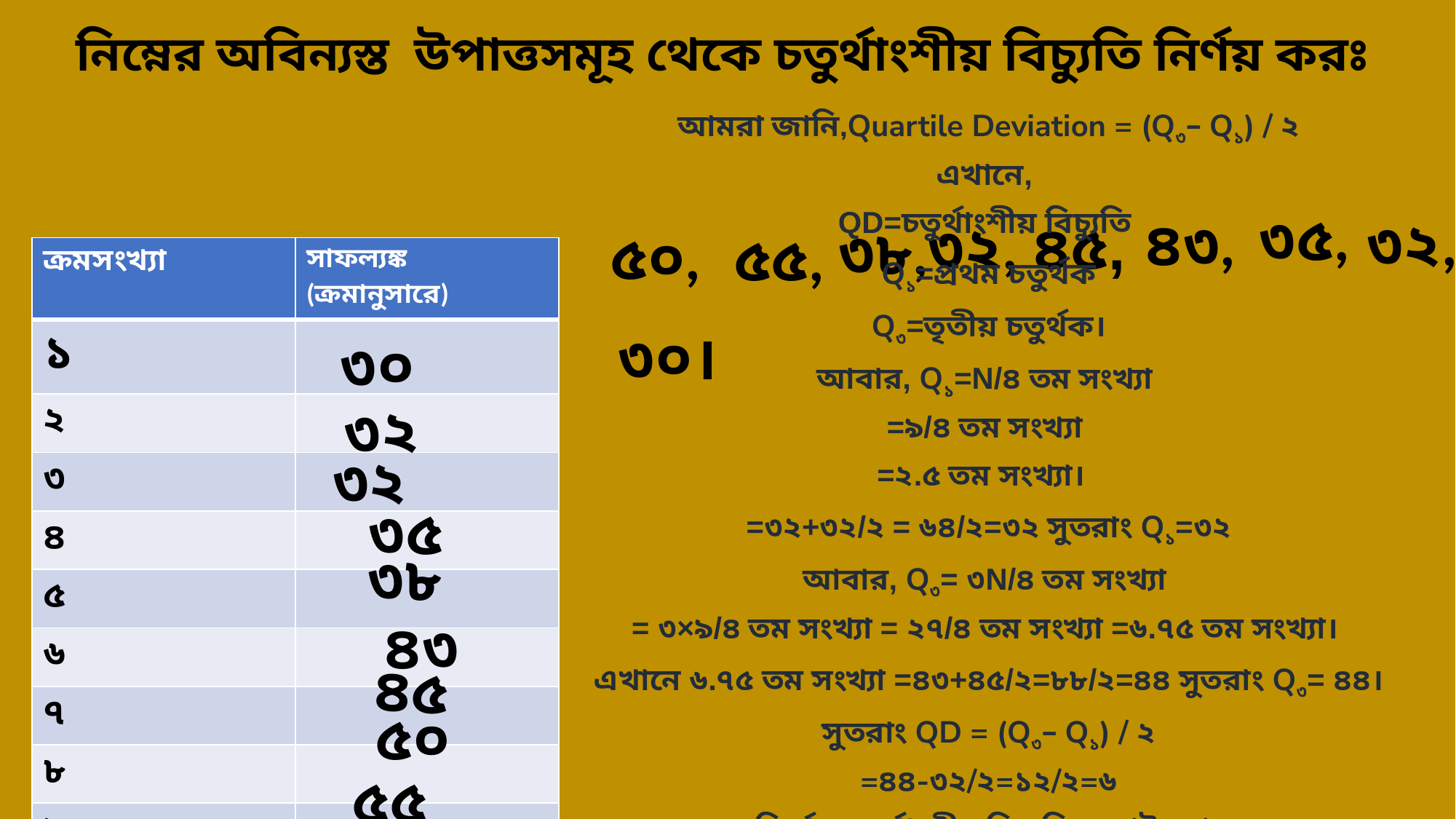

# নিম্নের অবিন্যস্ত  উপাত্তসমূহ থেকে চতুর্থাংশীয় বিচ্যুতি নির্ণয় করঃ
আমরা জানি,Quartile Deviation = (Q৩– Q১) / ২
এখানে,
QD=চতুর্থাংশীয় বিচ্যুতি
Q১=প্রথম চতুর্থক
Q৩=তৃতীয় চতুর্থক।
আবার, Q১=N/৪ তম সংখ্যা
=৯/৪ তম সংখ্যা
=২.৫ তম সংখ্যা।
=৩২+৩২/২ = ৬৪/২=৩২ সুতরাং Q১=৩২
আবার, Q৩= ৩N/৪ তম সংখ্যা
= ৩×৯/৪ তম সংখ্যা = ২৭/৪ তম সংখ্যা =৬.৭৫ তম সংখ্যা।
এখানে ৬.৭৫ তম সংখ্যা =৪৩+৪৫/২=৮৮/২=৪৪ সুতরাং Q৩= ৪৪।
সুতরাং QD = (Q৩– Q১) / ২
=৪৪-৩২/২=১২/২=৬
নির্ণেয় চতুর্থাংশীয় বিচ্যুতি =৬ (উত্তর)

৩৫,
৪৩,
৩২,
৩২,
৪৫,
৩৮,
৫০,
৫৫,
| ক্রমসংখ্যা | সাফল্যঙ্ক (ক্রমানুসারে) |
| --- | --- |
| ১ |  |
| ২ |  |
| ৩ |  |
| ৪ |  |
| ৫ |  |
| ৬ |  |
| ৭ |  |
| ৮ |  |
| ৯ |  |

৩০।
৩০
৩২
৩২

৩৫
৩৮
৪৩
৪৫

৫০
৫৫